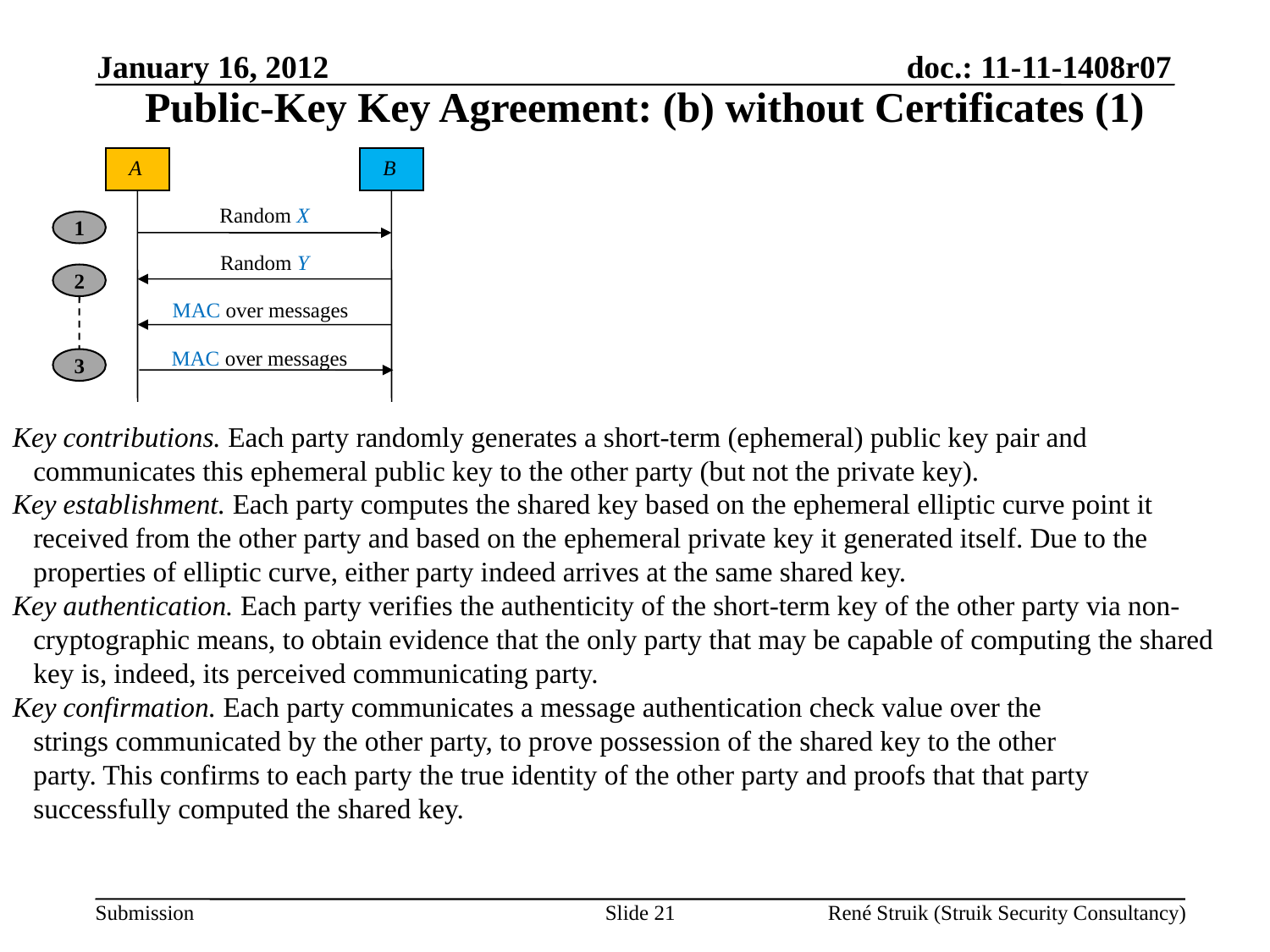

January 16, 2012
Public-Key Key Agreement: (b) without Certificates (1)

A

B

Random X

Random Y

MAC over messages

MAC over messages

1
2
3
Key contributions. Each party randomly generates a short-term (ephemeral) public key pair and
   communicates this ephemeral public key to the other party (but not the private key).
Key establishment. Each party computes the shared key based on the ephemeral elliptic curve point it
   received from the other party and based on the ephemeral private key it generated itself. Due to the
   properties of elliptic curve, either party indeed arrives at the same shared key.
Key authentication. Each party verifies the authenticity of the short-term key of the other party via non-
   cryptographic means, to obtain evidence that the only party that may be capable of computing the shared
   key is, indeed, its perceived communicating party.
Key confirmation. Each party communicates a message authentication check value over the
   strings communicated by the other party, to prove possession of the shared key to the other
   party. This confirms to each party the true identity of the other party and proofs that that party
   successfully computed the shared key.

Slide 21
René Struik (Struik Security Consultancy)